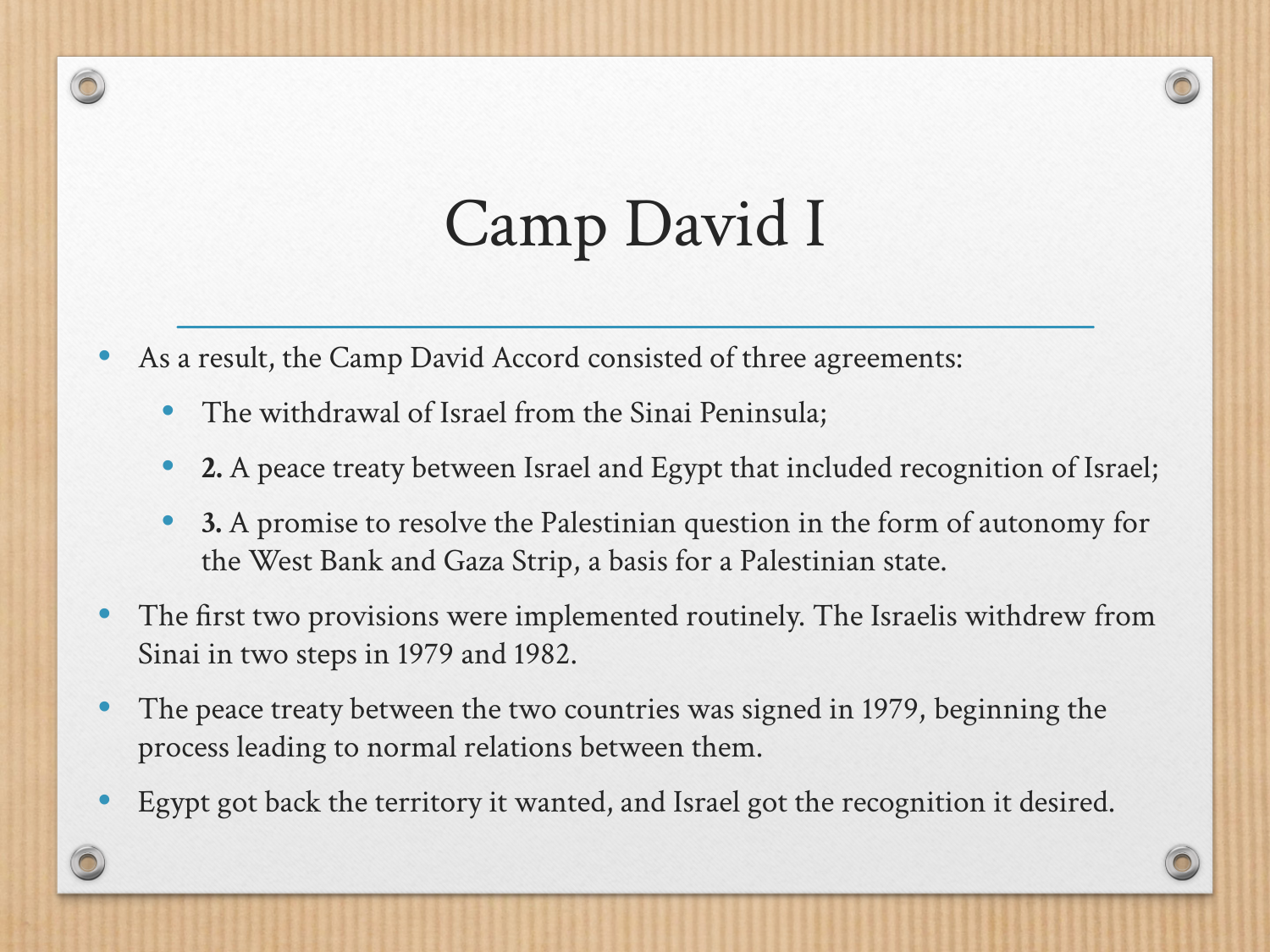

# Camp David I
As a result, the Camp David Accord consisted of three agreements:
The withdrawal of Israel from the Sinai Peninsula;
2. A peace treaty between Israel and Egypt that included recognition of Israel;
3. A promise to resolve the Palestinian question in the form of autonomy for the West Bank and Gaza Strip, a basis for a Palestinian state.
The first two provisions were implemented routinely. The Israelis withdrew from Sinai in two steps in 1979 and 1982.
The peace treaty between the two countries was signed in 1979, beginning the process leading to normal relations between them.
Egypt got back the territory it wanted, and Israel got the recognition it desired.